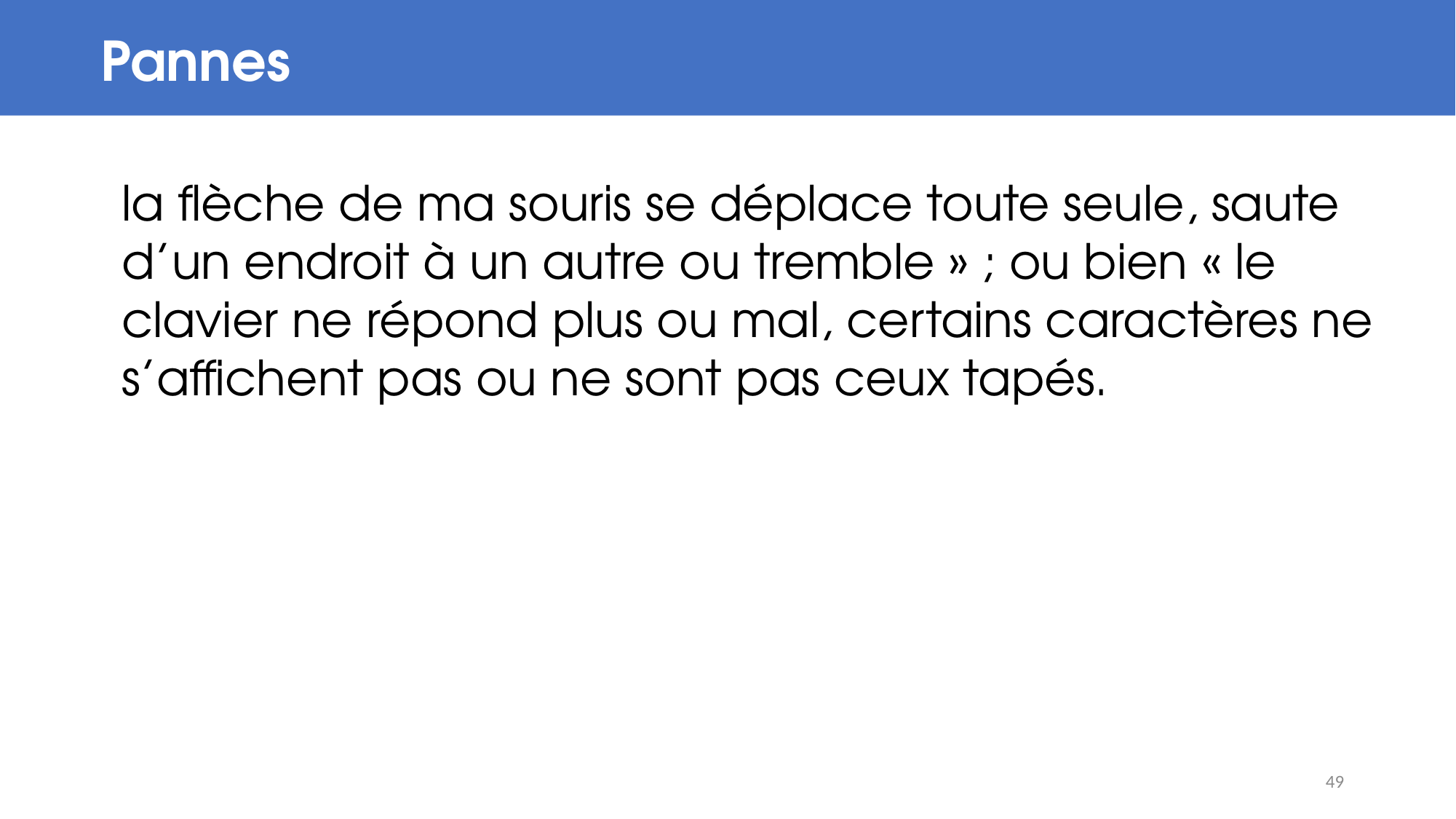

Pannes
la flèche de ma souris se déplace toute seule, saute d’un endroit à un autre ou tremble » ; ou bien « le clavier ne répond plus ou mal, certains caractères ne s’affichent pas ou ne sont pas ceux tapés.
49